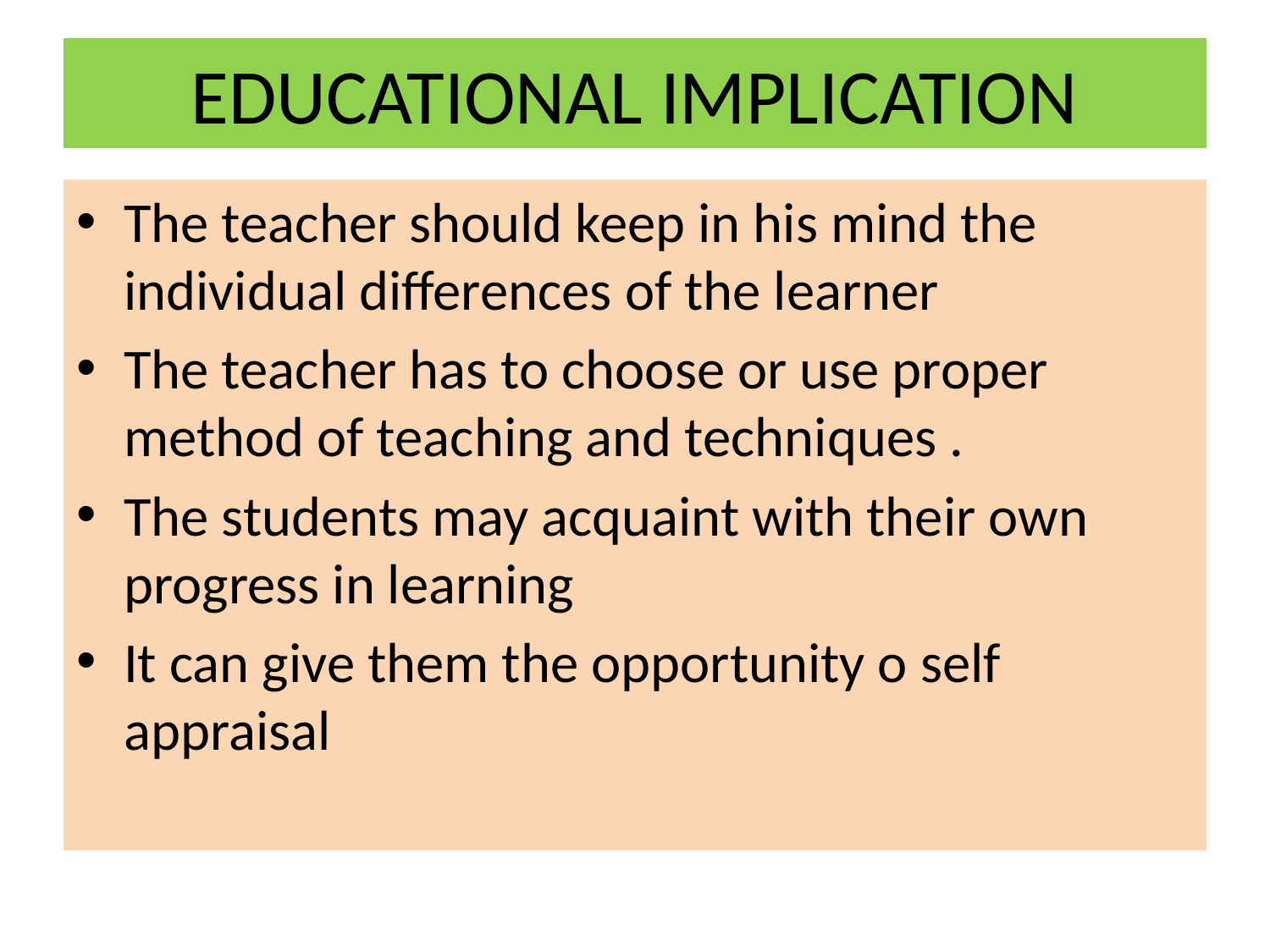

# EDUCATIONAL IMPLICATION
The teacher should keep in his mind the individual differences of the learner
The teacher has to choose or use proper method of teaching and techniques .
The students may acquaint with their own progress in learning
It can give them the opportunity o self appraisal